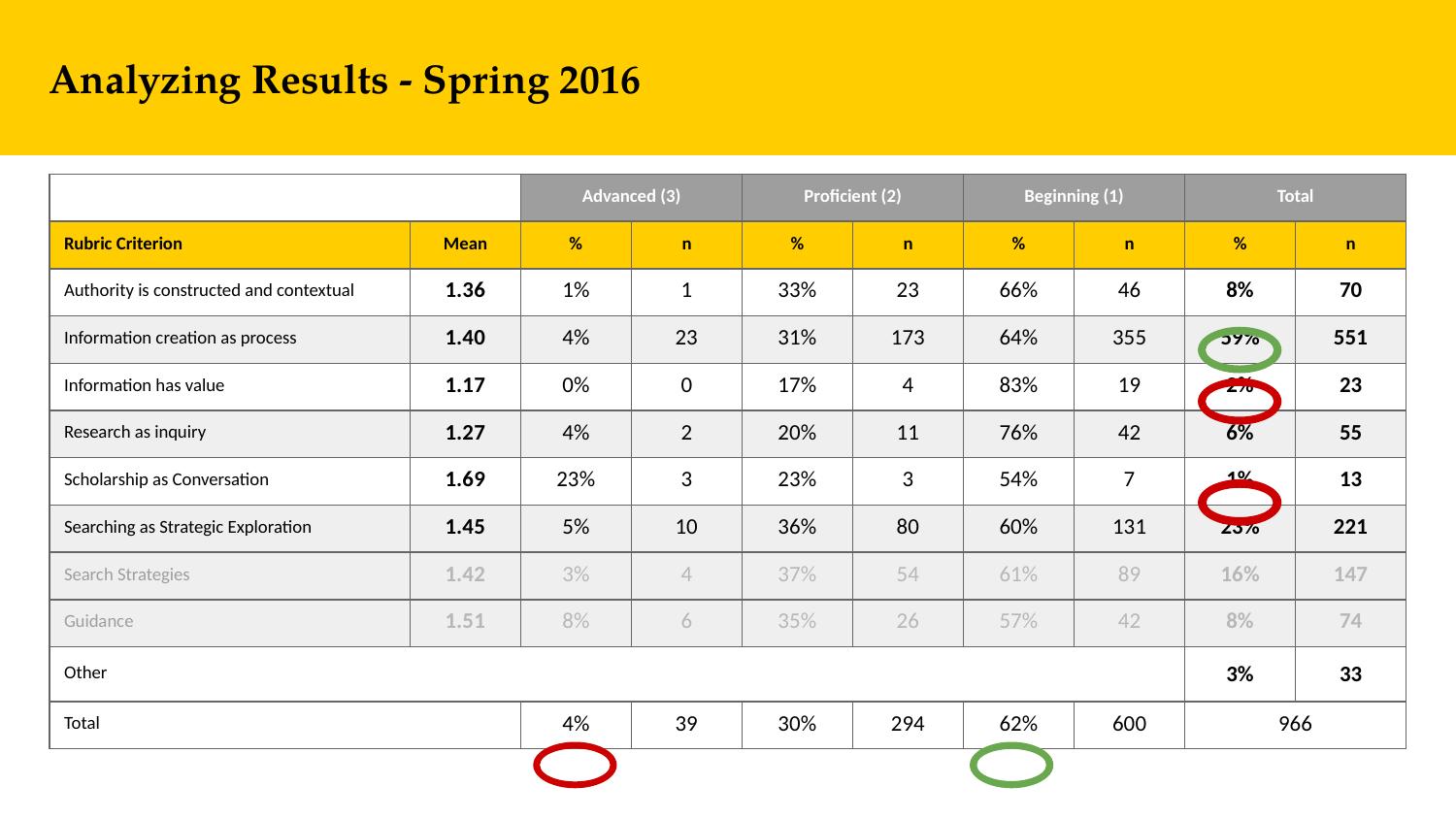

Analyzing Results - Spring 2016
|  |  | Advanced (3) |  | Proficient (2) |  | Beginning (1) |  | Total |  |
| --- | --- | --- | --- | --- | --- | --- | --- | --- | --- |
| Rubric Criterion | Mean | % | n | % | n | % | n | % | n |
| Authority is constructed and contextual | 1.36 | 1% | 1 | 33% | 23 | 66% | 46 | 8% | 70 |
| Information creation as process | 1.40 | 4% | 23 | 31% | 173 | 64% | 355 | 59% | 551 |
| Information has value | 1.17 | 0% | 0 | 17% | 4 | 83% | 19 | 2% | 23 |
| Research as inquiry | 1.27 | 4% | 2 | 20% | 11 | 76% | 42 | 6% | 55 |
| Scholarship as Conversation | 1.69 | 23% | 3 | 23% | 3 | 54% | 7 | 1% | 13 |
| Searching as Strategic Exploration | 1.45 | 5% | 10 | 36% | 80 | 60% | 131 | 23% | 221 |
| Search Strategies | 1.42 | 3% | 4 | 37% | 54 | 61% | 89 | 16% | 147 |
| Guidance | 1.51 | 8% | 6 | 35% | 26 | 57% | 42 | 8% | 74 |
| Other |  |  |  |  |  |  |  | 3% | 33 |
| Total |  | 4% | 39 | 30% | 294 | 62% | 600 | 966 |  |